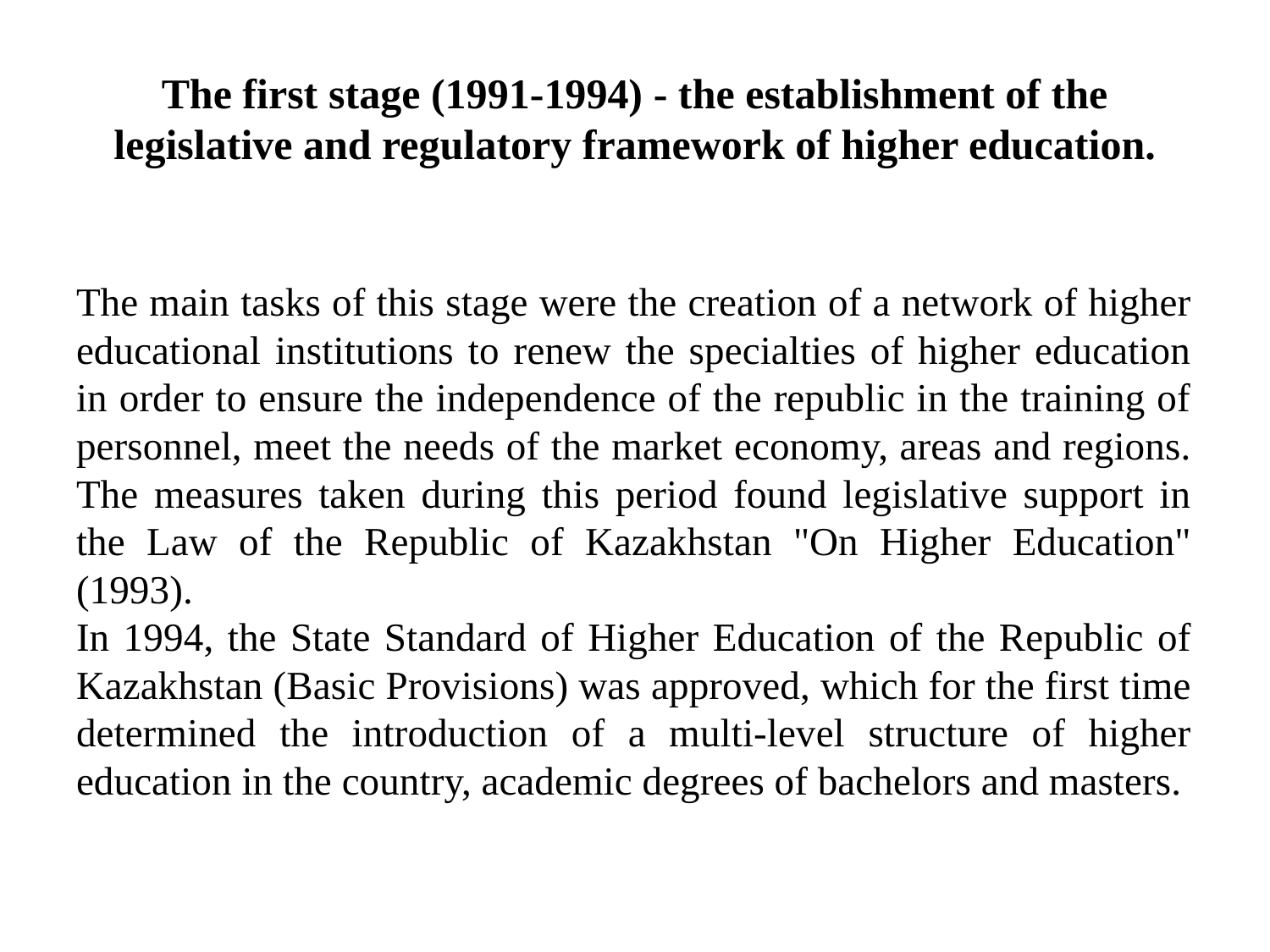

# The first stage (1991-1994) - the establishment of the legislative and regulatory framework of higher education.
The main tasks of this stage were the creation of a network of higher educational institutions to renew the specialties of higher education in order to ensure the independence of the republic in the training of personnel, meet the needs of the market economy, areas and regions. The measures taken during this period found legislative support in the Law of the Republic of Kazakhstan "On Higher Education" (1993).
In 1994, the State Standard of Higher Education of the Republic of Kazakhstan (Basic Provisions) was approved, which for the first time determined the introduction of a multi-level structure of higher education in the country, academic degrees of bachelors and masters.